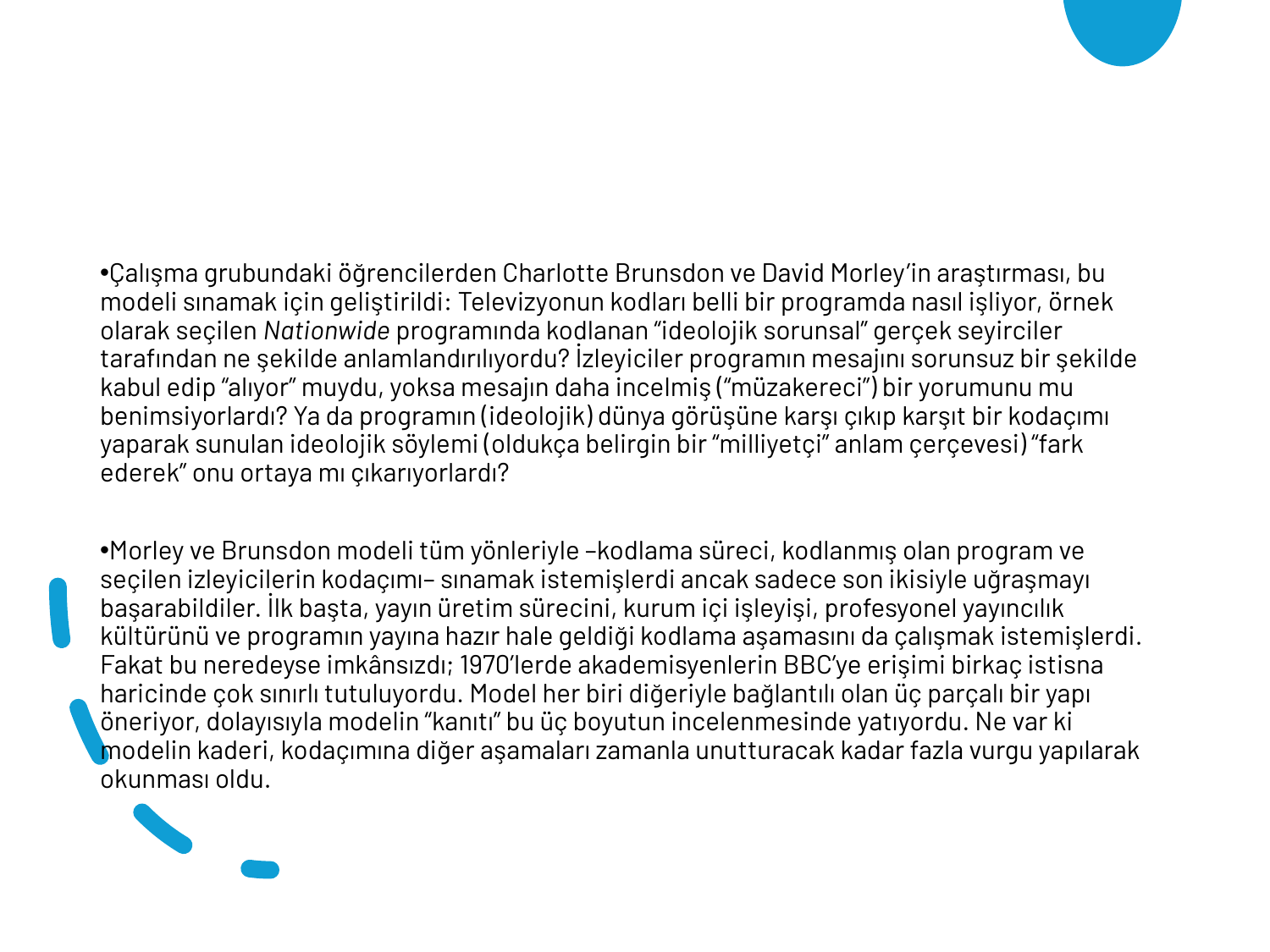

Çalışma grubundaki öğrencilerden Charlotte Brunsdon ve David Morley’in araştırması, bu modeli sınamak için geliştirildi: Televizyonun kodları belli bir programda nasıl işliyor, örnek olarak seçilen Nationwide programında kodlanan “ideolojik sorunsal” gerçek seyirciler tarafından ne şekilde anlamlandırılıyordu? İzleyiciler programın mesajını sorunsuz bir şekilde kabul edip “alıyor” muydu, yoksa mesajın daha incelmiş (“müzakereci”) bir yorumunu mu benimsiyorlardı? Ya da programın (ideolojik) dünya görüşüne karşı çıkıp karşıt bir kodaçımı yaparak sunulan ideolojik söylemi (oldukça belirgin bir “milliyetçi” anlam çerçevesi) “fark ederek” onu ortaya mı çıkarıyorlardı?

Morley ve Brunsdon modeli tüm yönleriyle –kodlama süreci, kodlanmış olan program ve seçilen izleyicilerin kodaçımı– sınamak istemişlerdi ancak sadece son ikisiyle uğraşmayı başarabildiler. İlk başta, yayın üretim sürecini, kurum içi işleyişi, profesyonel yayıncılık kültürünü ve programın yayına hazır hale geldiği kodlama aşamasını da çalışmak istemişlerdi. Fakat bu neredeyse imkânsızdı; 1970’lerde akademisyenlerin BBC’ye erişimi birkaç istisna haricinde çok sınırlı tutuluyordu. Model her biri diğeriyle bağlantılı olan üç parçalı bir yapı öneriyor, dolayısıyla modelin “kanıtı” bu üç boyutun incelenmesinde yatıyordu. Ne var ki modelin kaderi, kodaçımına diğer aşamaları zamanla unutturacak kadar fazla vurgu yapılarak okunması oldu.